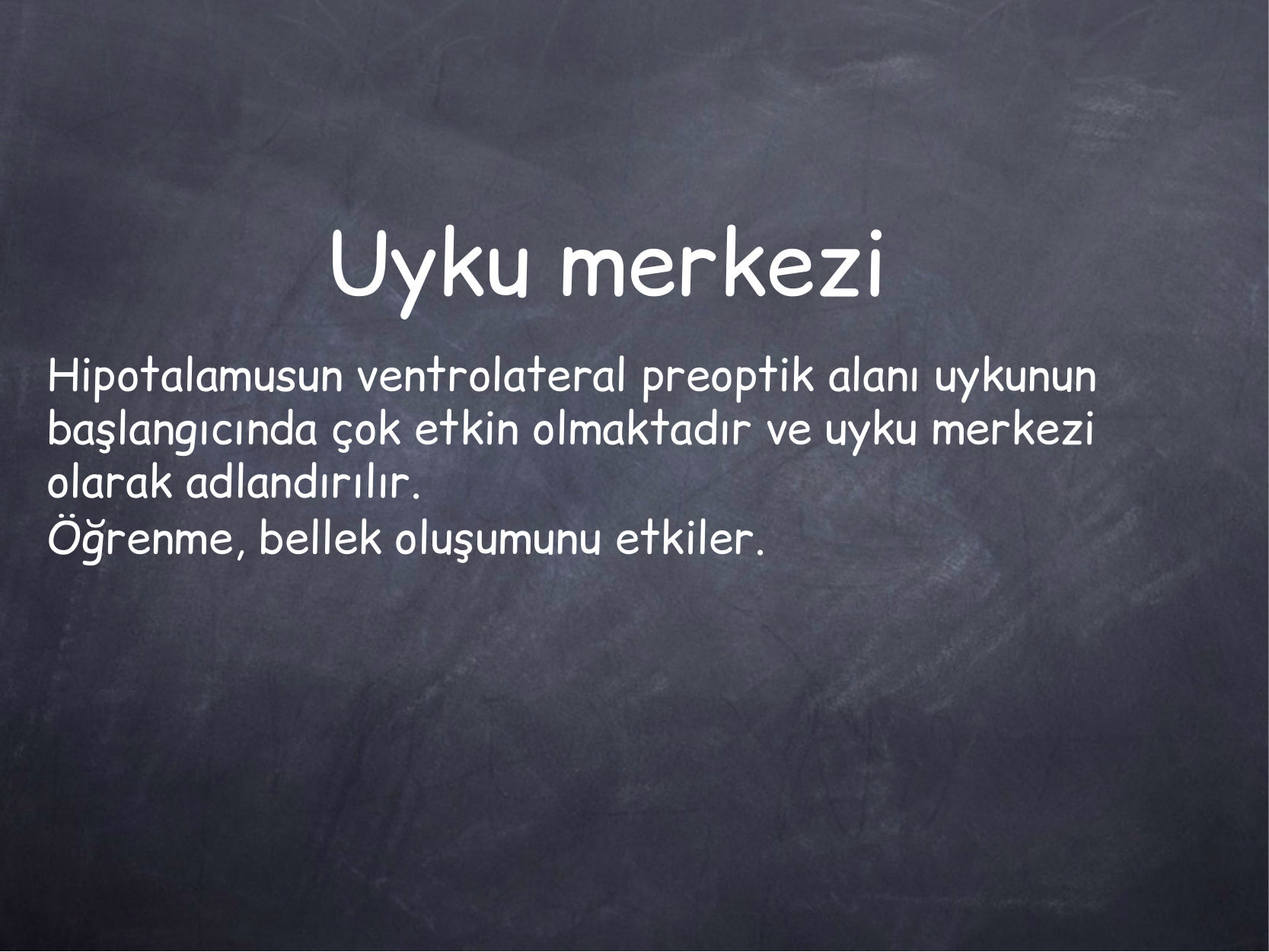

# Uyku merkezi
Hipotalamusun ventrolateral preoptik alanı uykunun başlangıcında çok etkin olmaktadır ve uyku merkezi olarak adlandırılır.
Öğrenme, bellek oluşumunu etkiler.